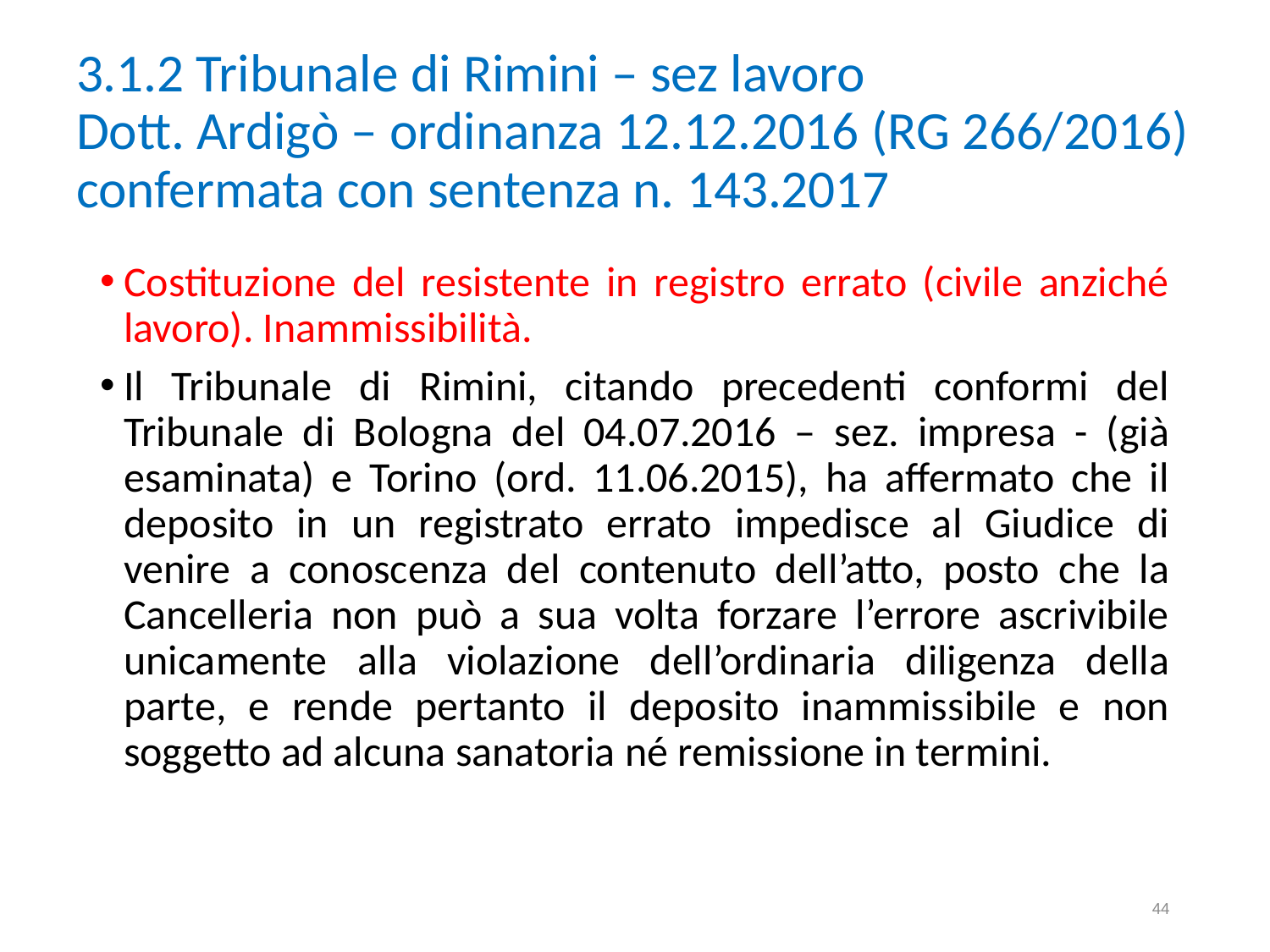

# 3.1.2 Tribunale di Rimini – sez lavoro Dott. Ardigò – ordinanza 12.12.2016 (RG 266/2016) confermata con sentenza n. 143.2017
Costituzione del resistente in registro errato (civile anziché lavoro). Inammissibilità.
Il Tribunale di Rimini, citando precedenti conformi del Tribunale di Bologna del 04.07.2016 – sez. impresa - (già esaminata) e Torino (ord. 11.06.2015), ha affermato che il deposito in un registrato errato impedisce al Giudice di venire a conoscenza del contenuto dell’atto, posto che la Cancelleria non può a sua volta forzare l’errore ascrivibile unicamente alla violazione dell’ordinaria diligenza della parte, e rende pertanto il deposito inammissibile e non soggetto ad alcuna sanatoria né remissione in termini.

44